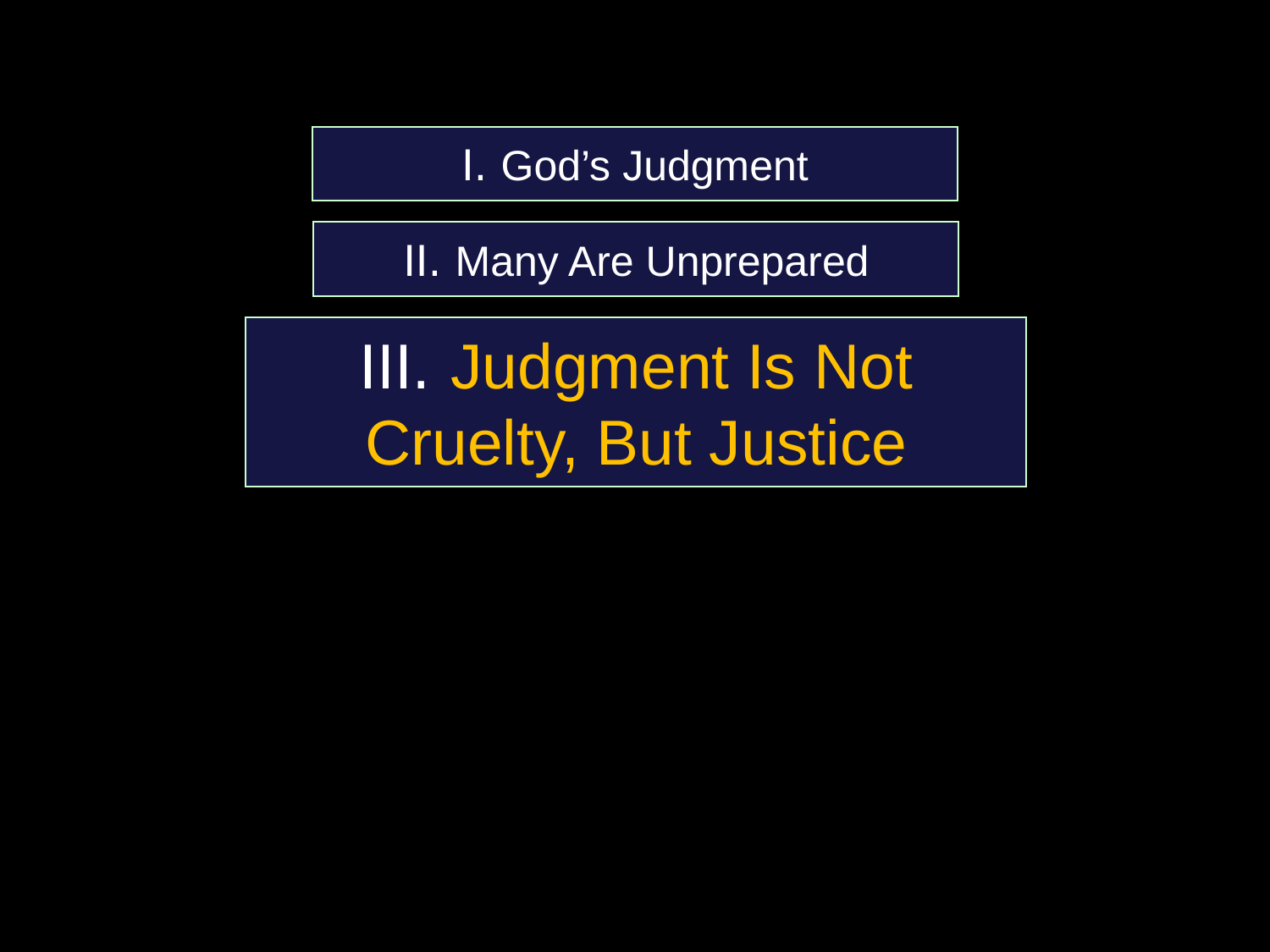

I. God’s Judgment
II. Many Are Unprepared
III. Judgment Is Not Cruelty, But Justice